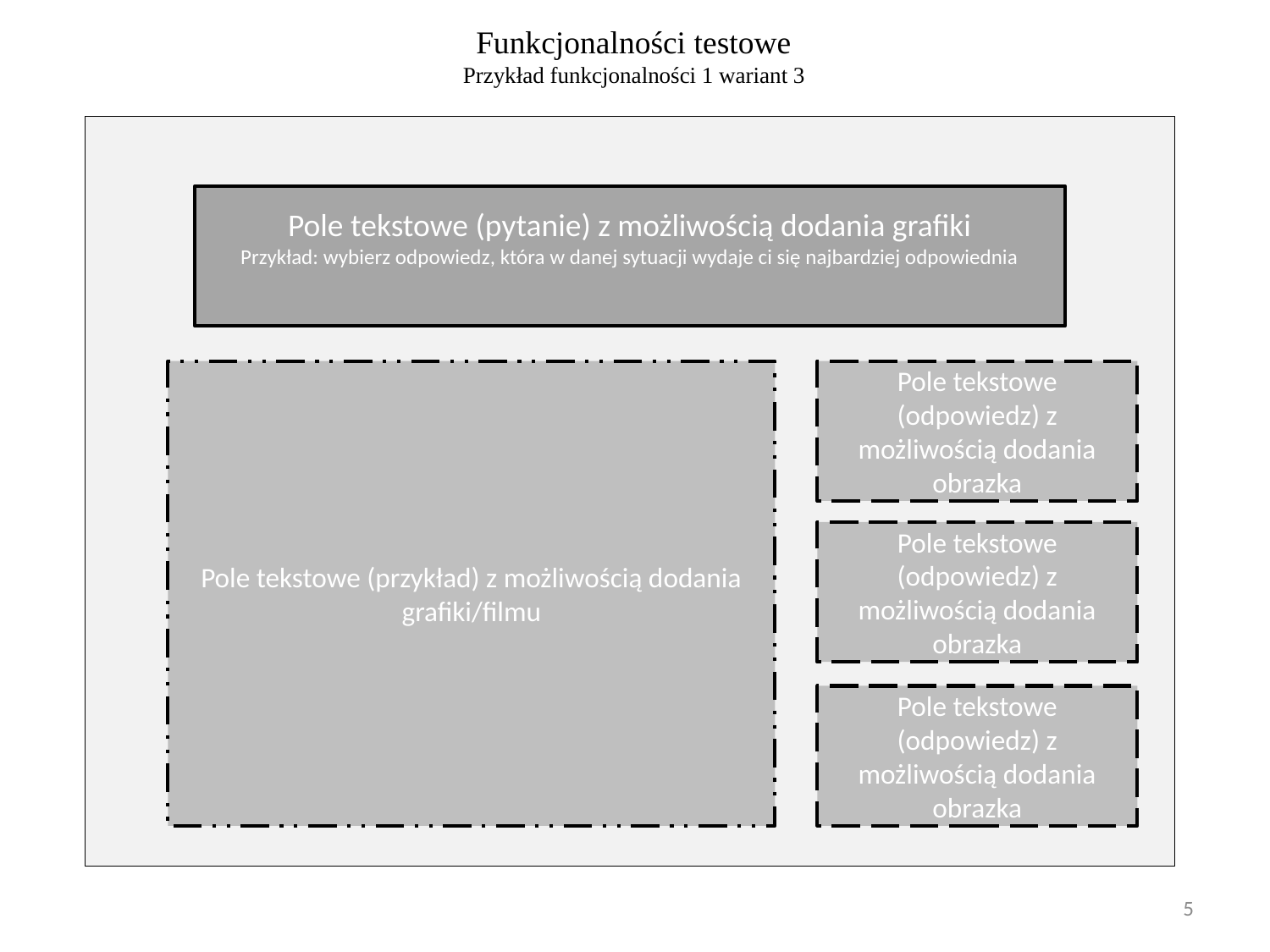

Funkcjonalności testowe
Przykład funkcjonalności 1 wariant 3

Pole tekstowe (pytanie) z możliwością dodania grafiki
Przykład: wybierz odpowiedz, która w danej sytuacji wydaje ci się najbardziej odpowiednia

Pole tekstowe (przykład) z możliwością dodania grafiki/filmu
Pole tekstowe (odpowiedz) z możliwością dodania obrazka
Pole tekstowe (odpowiedz) z możliwością dodania obrazka
Pole tekstowe (odpowiedz) z możliwością dodania obrazka
5